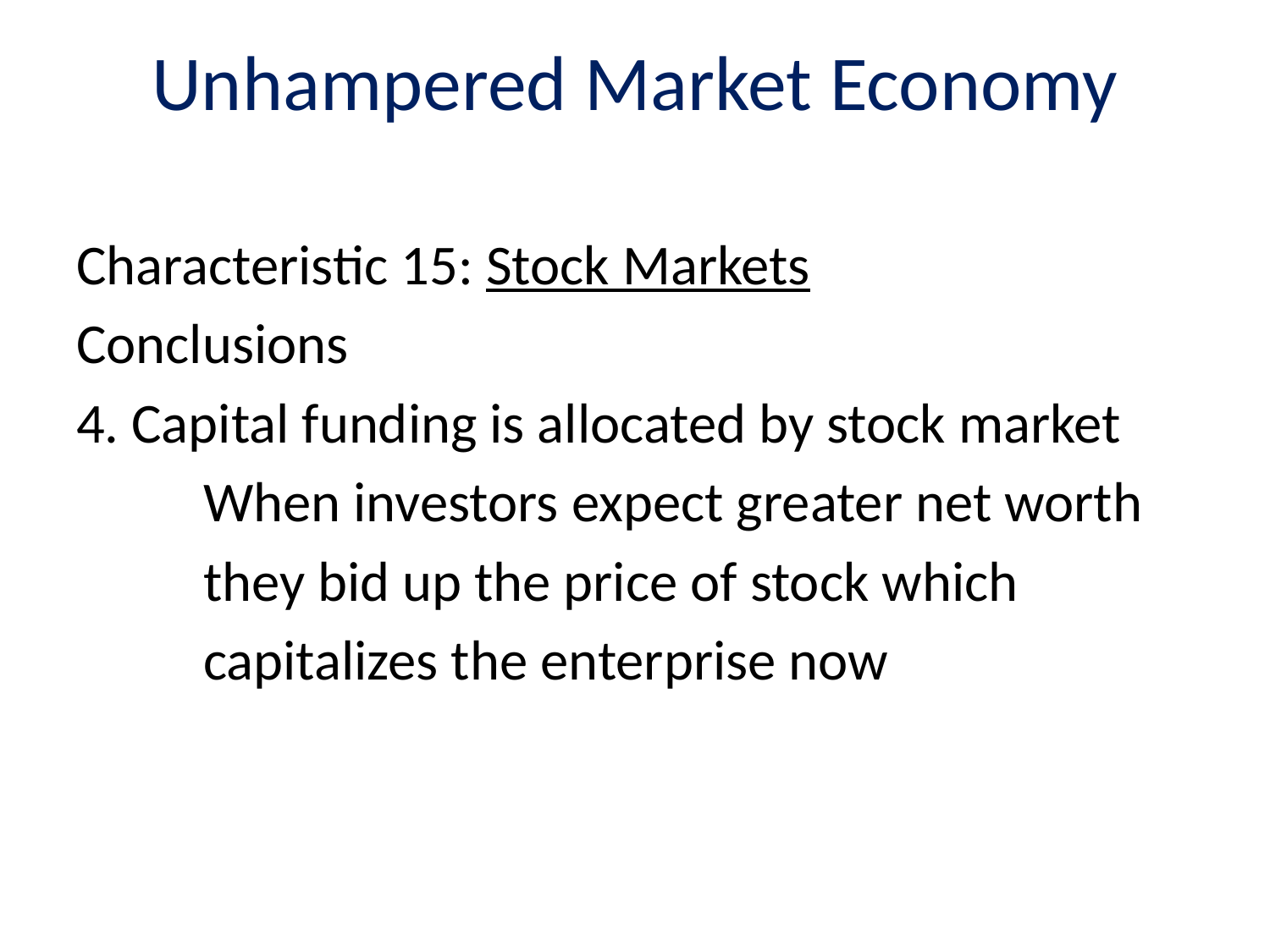

# Unhampered Market Economy
Characteristic 15: Stock Markets
Conclusions
4. Capital funding is allocated by stock market
	When investors expect greater net worth
	they bid up the price of stock which
	capitalizes the enterprise now